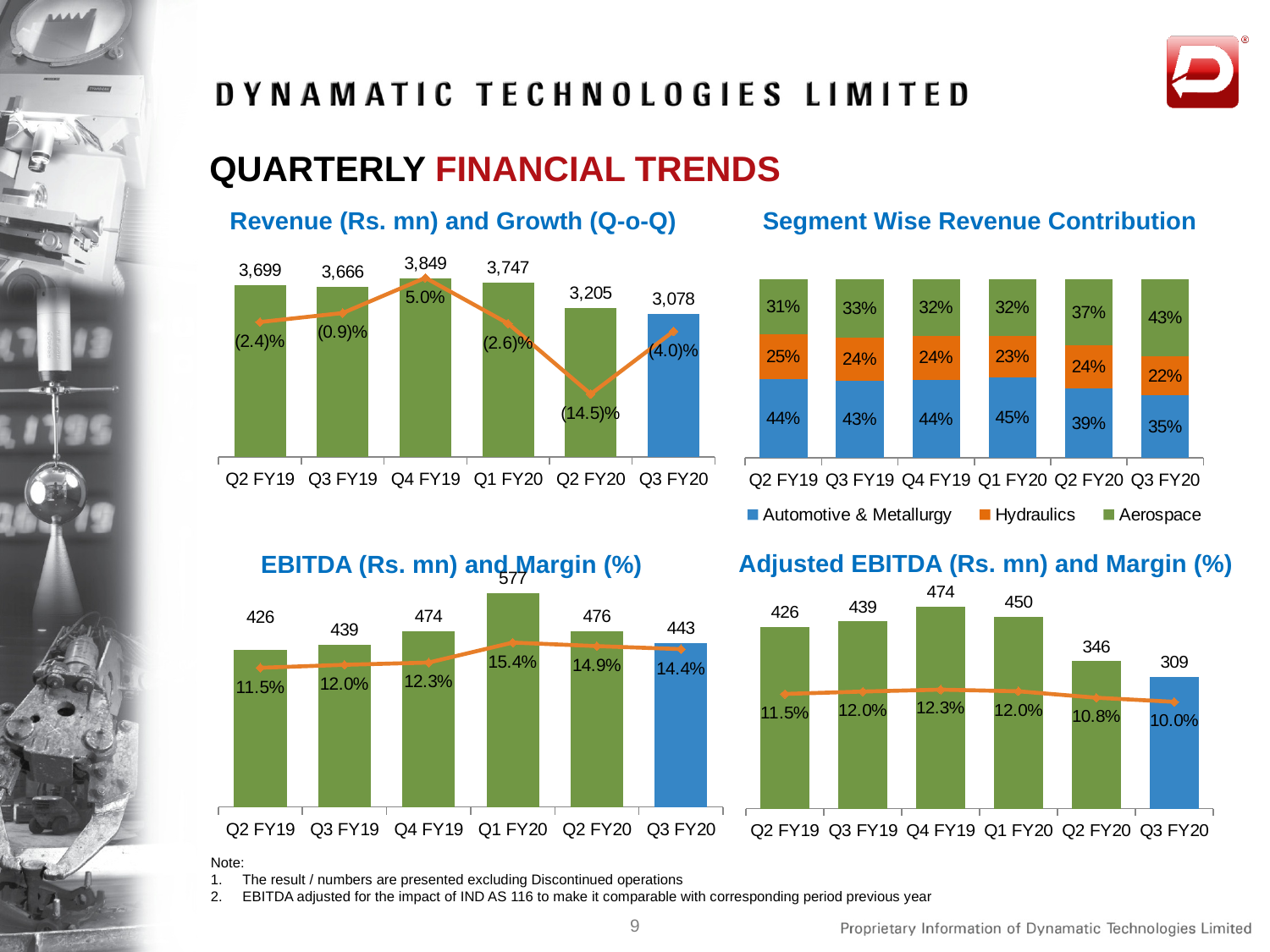

QUARTERLY FINANCIAL TRENDS
Revenue (Rs. mn) and Growth (Q-o-Q)
Segment Wise Revenue Contribution

### Chart

| Category | Revenue | Q-o-Q Growth |
|---|---|---|
| Q2 FY19 | 3698.8 | -0.024063324538258546 |
| Q3 FY19 | 3665.6 | -0.008975884070509421 |
| Q4 FY19 | 3848.6 | 0.04992361414229585 |
| Q1 FY20 | 3746.8 | -0.026451177051395214 |
| Q2 FY20 | 3204.9 | -0.14463008433863567 |
| Q3 FY20 | 3078.1 | -0.03956441698648949 |

### Chart

| Category | Automotive & Metallurgy | Hydraulics | Aerospace |
|---|---|---|---|
| Q2 FY19 | 0.44174101108407676 | 0.24917545282508788 | 0.30908353609083533 |
| Q3 FY19 | 0.4301459555313054 | 0.2431591870140499 | 0.32669485745464466 |
| Q4 FY19 | 0.43720120557056746 | 0.24264705882352938 | 0.32015173560590315 |
| Q1 FY20 | 0.4485633165400051 | 0.2316331867475023 | 0.3198034967124925 |
| Q2 FY20 | 0.38970358814352574 | 0.2390015600624025 | 0.3712948517940718 |
| Q3 FY20 | 0.34914921465968585 | 0.21740837696335077 | 0.4334424083769633 |
EBITDA (Rs. mn) and Margin (%)
Adjusted EBITDA (Rs. mn) and Margin (%)

### Chart

| Category | EBITDA | EBITDA Margin |
|---|---|---|
| Q2 FY19 | 425.5 | 0.11503730939764248 |
| Q3 FY19 | 438.5999999999999 | 0.11965298996071583 |
| Q4 FY19 | 474.099999999999 | 0.1231876526529125 |
| Q1 FY20 | 577.0 | 0.15399807836020069 |
| Q2 FY20 | 476.0 | 0.14852257480732628 |
| Q3 FY20 | 442.9000000000001 | 0.14388746304538516 |

### Chart

| Category | EBITDA | margin |
|---|---|---|
| Q2 FY19 | 425.5 | 0.11503730939764248 |
| Q3 FY19 | 438.5999999999999 | 0.11965298996071583 |
| Q4 FY19 | 474.099999999999 | 0.1231876526529125 |
| Q1 FY20 | 450.0 | 0.12010248745596241 |
| Q2 FY20 | 346.0 | 0.10795968672969515 |
| Q3 FY20 | 308.9000000000001 | 0.1003541145511842 |
Note:
The result / numbers are presented excluding Discontinued operations
EBITDA adjusted for the impact of IND AS 116 to make it comparable with corresponding period previous year
9